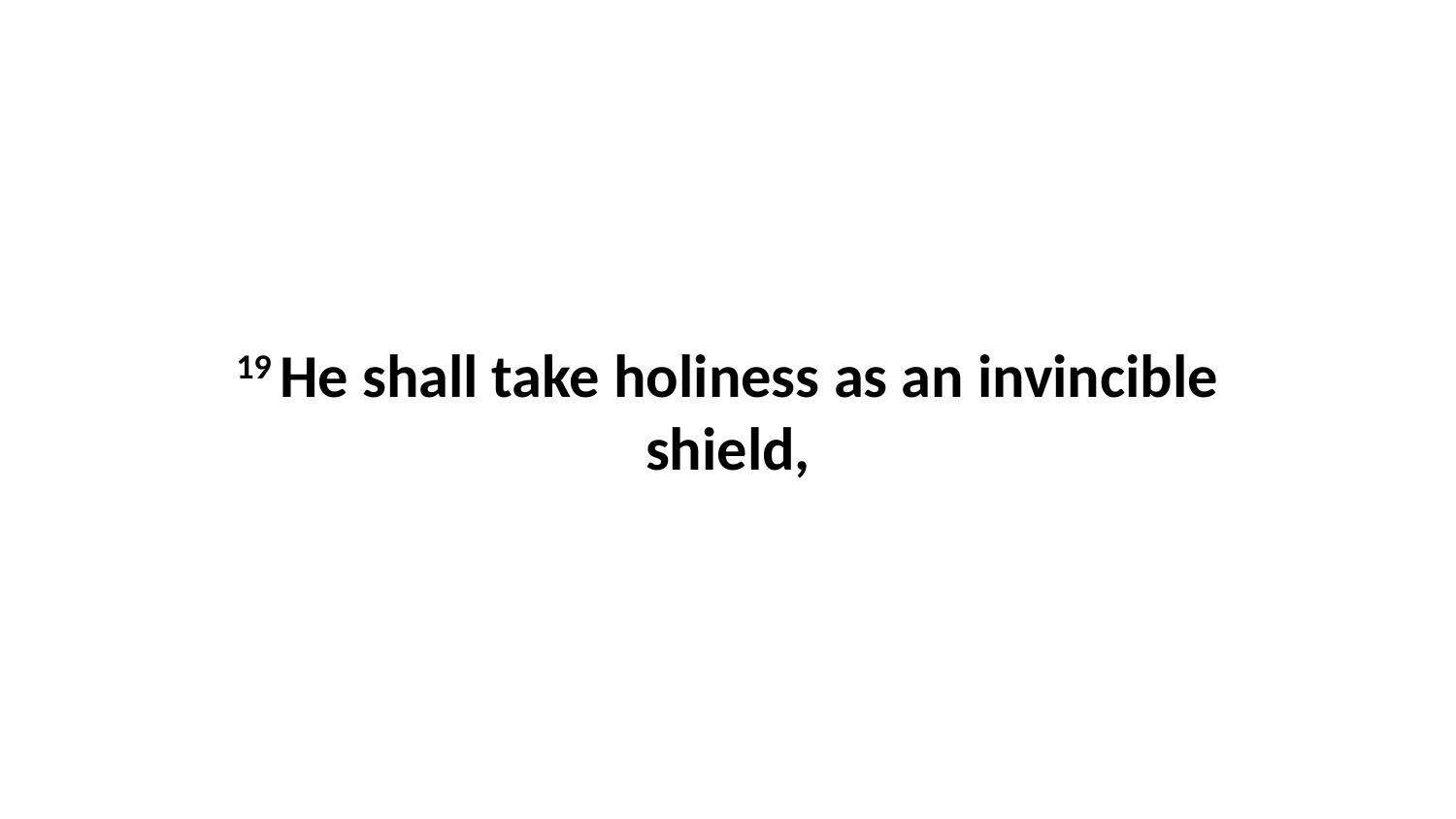

19 He shall take holiness as an invincible shield,